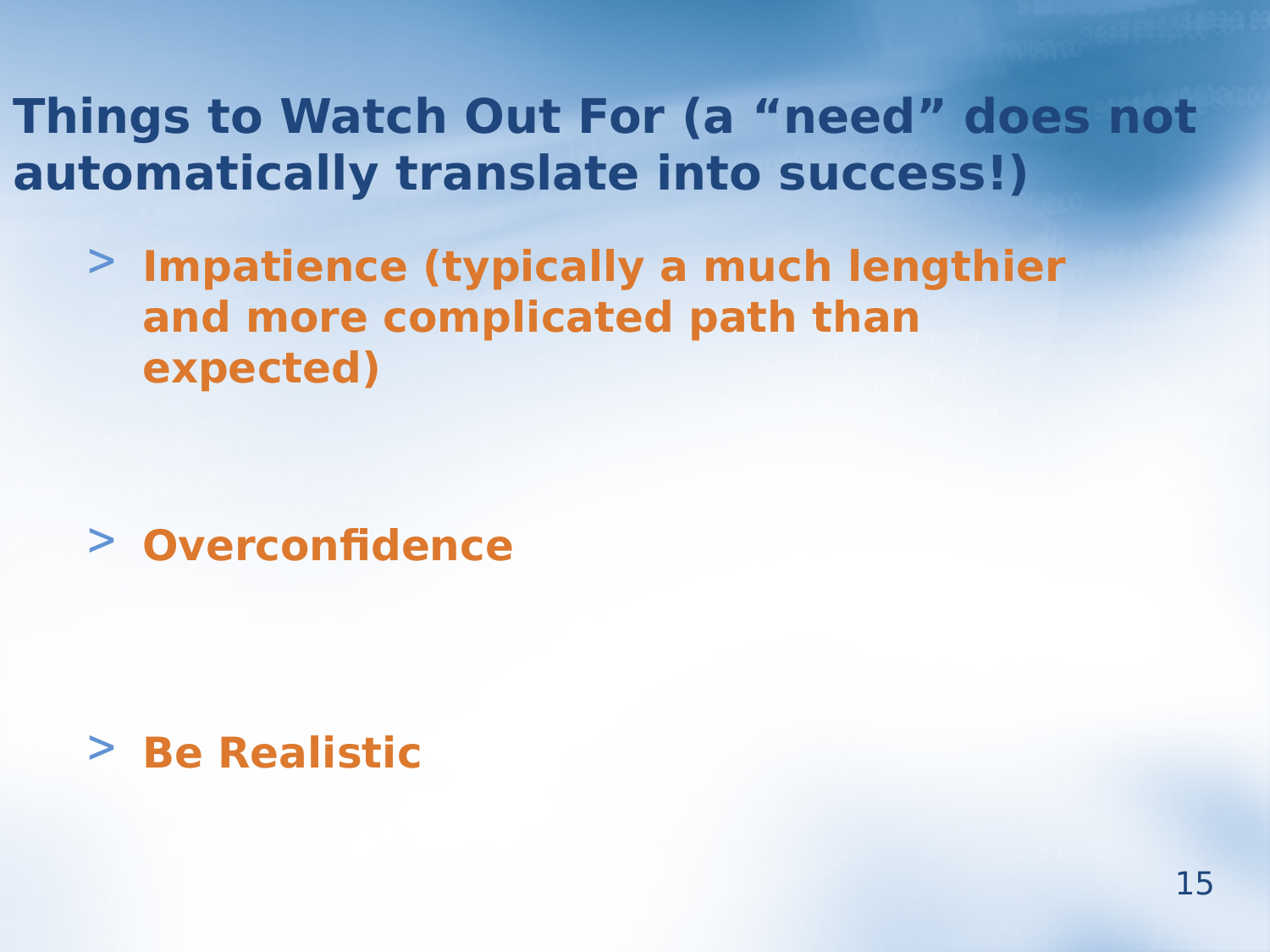

# Things to Watch Out For (a “need” does not automatically translate into success!)
Impatience (typically a much lengthier and more complicated path than expected)

Overconfidence

Be Realistic

15